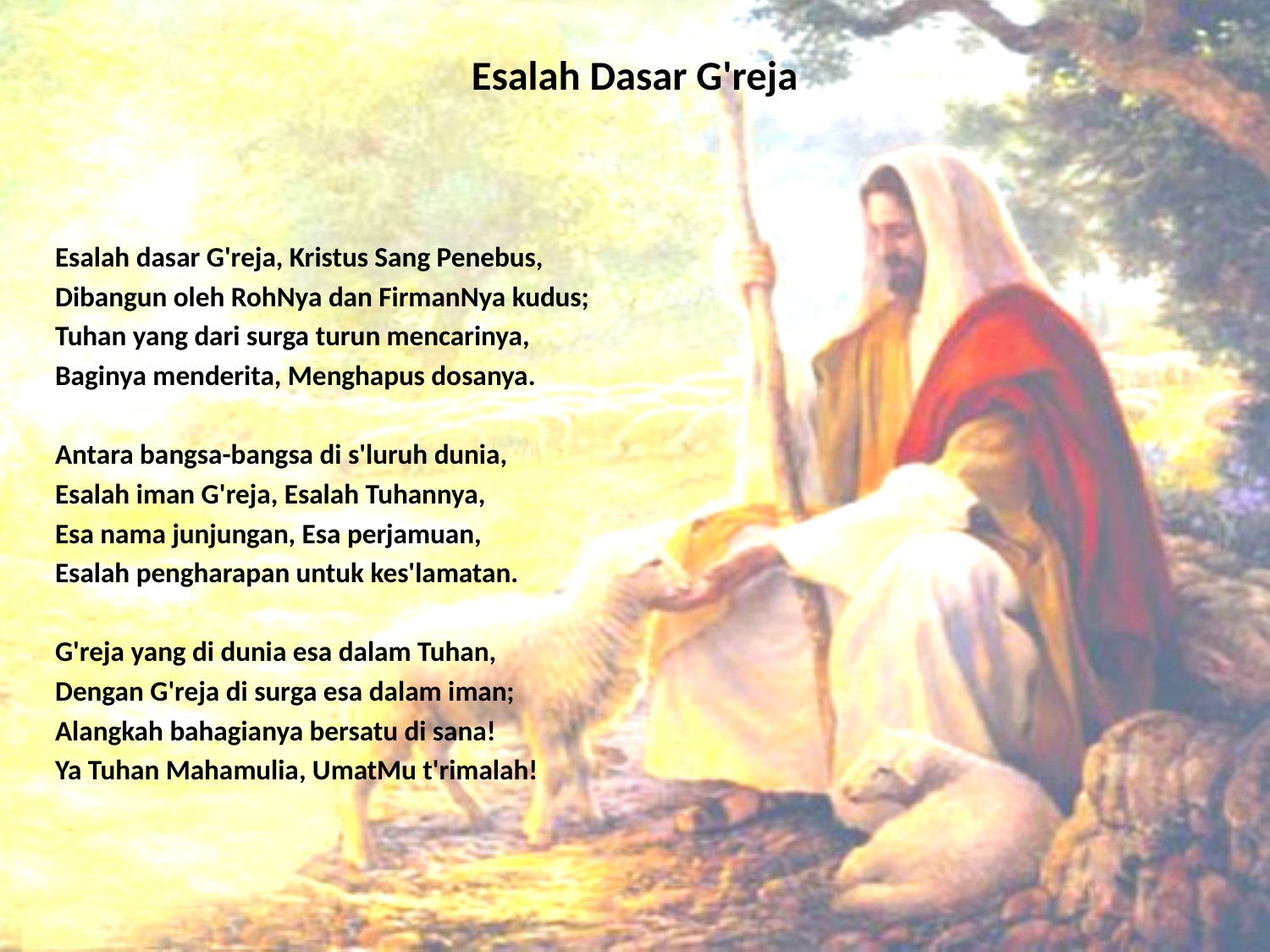

# Esalah Dasar G'reja
Esalah dasar G'reja, Kristus Sang Penebus,
Dibangun oleh RohNya dan FirmanNya kudus;
Tuhan yang dari surga turun mencarinya,
Baginya menderita, Menghapus dosanya.

Antara bangsa-bangsa di s'luruh dunia,
Esalah iman G'reja, Esalah Tuhannya,
Esa nama junjungan, Esa perjamuan,
Esalah pengharapan untuk kes'lamatan.

G'reja yang di dunia esa dalam Tuhan,
Dengan G'reja di surga esa dalam iman;
Alangkah bahagianya bersatu di sana!
Ya Tuhan Mahamulia, UmatMu t'rimalah!